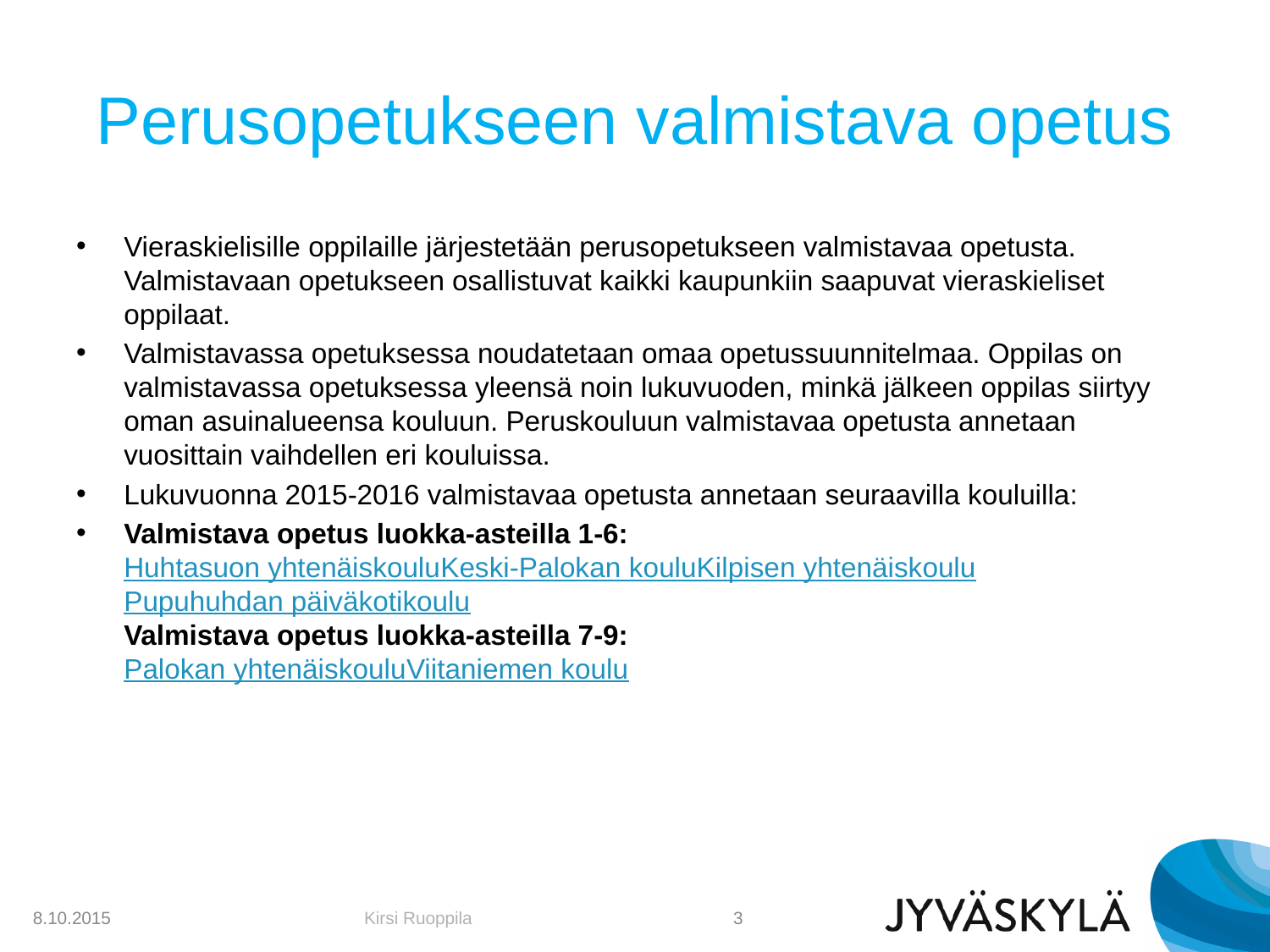

# Perusopetukseen valmistava opetus
Vieraskielisille oppilaille järjestetään perusopetukseen valmistavaa opetusta. Valmistavaan opetukseen osallistuvat kaikki kaupunkiin saapuvat vieraskieliset oppilaat.
Valmistavassa opetuksessa noudatetaan omaa opetussuunnitelmaa. Oppilas on valmistavassa opetuksessa yleensä noin lukuvuoden, minkä jälkeen oppilas siirtyy oman asuinalueensa kouluun. Peruskouluun valmistavaa opetusta annetaan vuosittain vaihdellen eri kouluissa.
Lukuvuonna 2015-2016 valmistavaa opetusta annetaan seuraavilla kouluilla:
Valmistava opetus luokka-asteilla 1-6:
Huhtasuon yhtenäiskoulu
Keski-Palokan koulu
Kilpisen yhtenäiskoulu
Pupuhuhdan päiväkotikoulu
Valmistava opetus luokka-asteilla 7-9:
Palokan yhtenäiskoulu
Viitaniemen koulu

8.10.2015
Kirsi Ruoppila
3